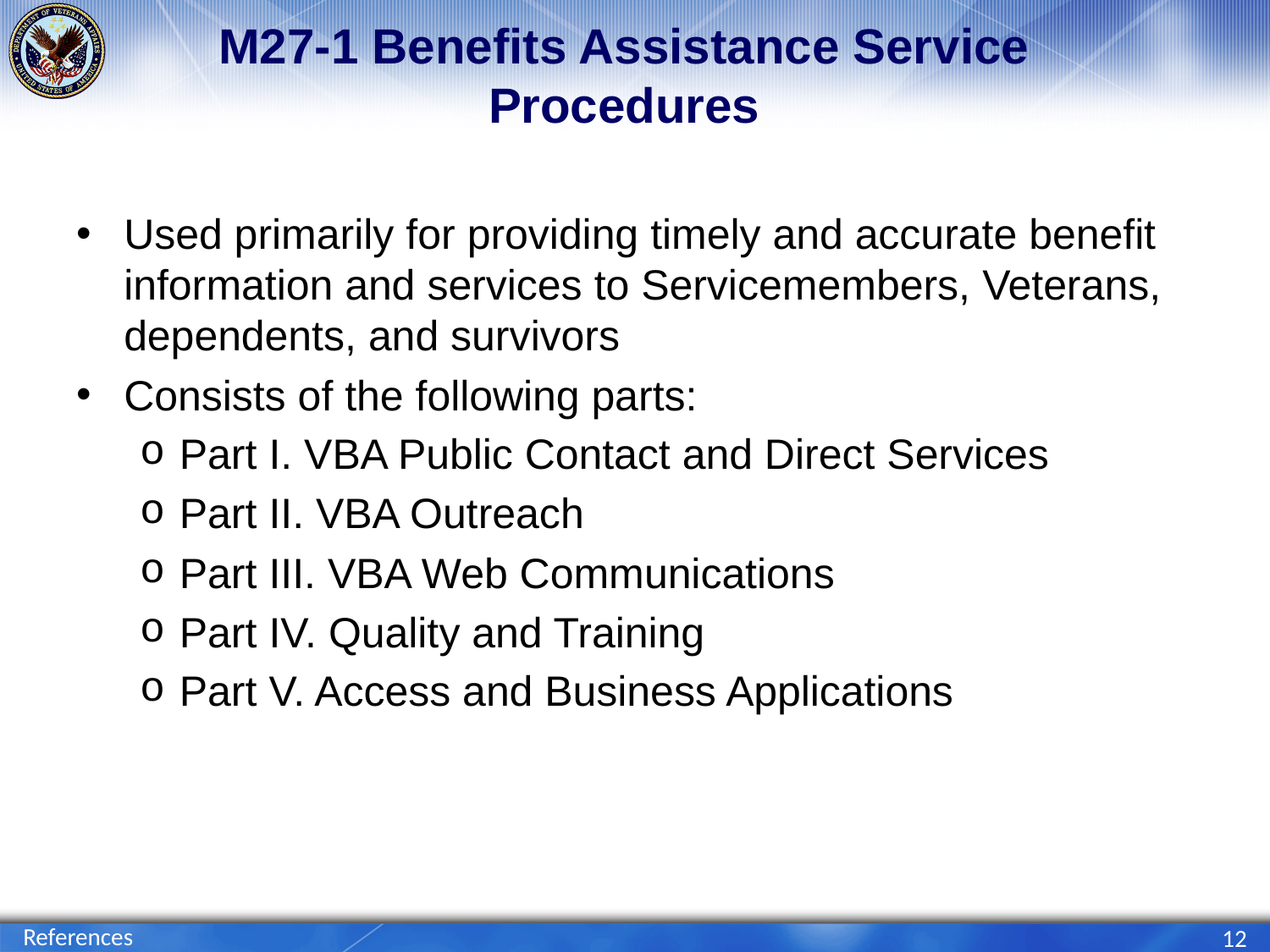

# M27-1 Benefits Assistance Service Procedures
Used primarily for providing timely and accurate benefit information and services to Servicemembers, Veterans, dependents, and survivors
Consists of the following parts:
Part I. VBA Public Contact and Direct Services
Part II. VBA Outreach
Part III. VBA Web Communications
Part IV. Quality and Training
Part V. Access and Business Applications
References
12